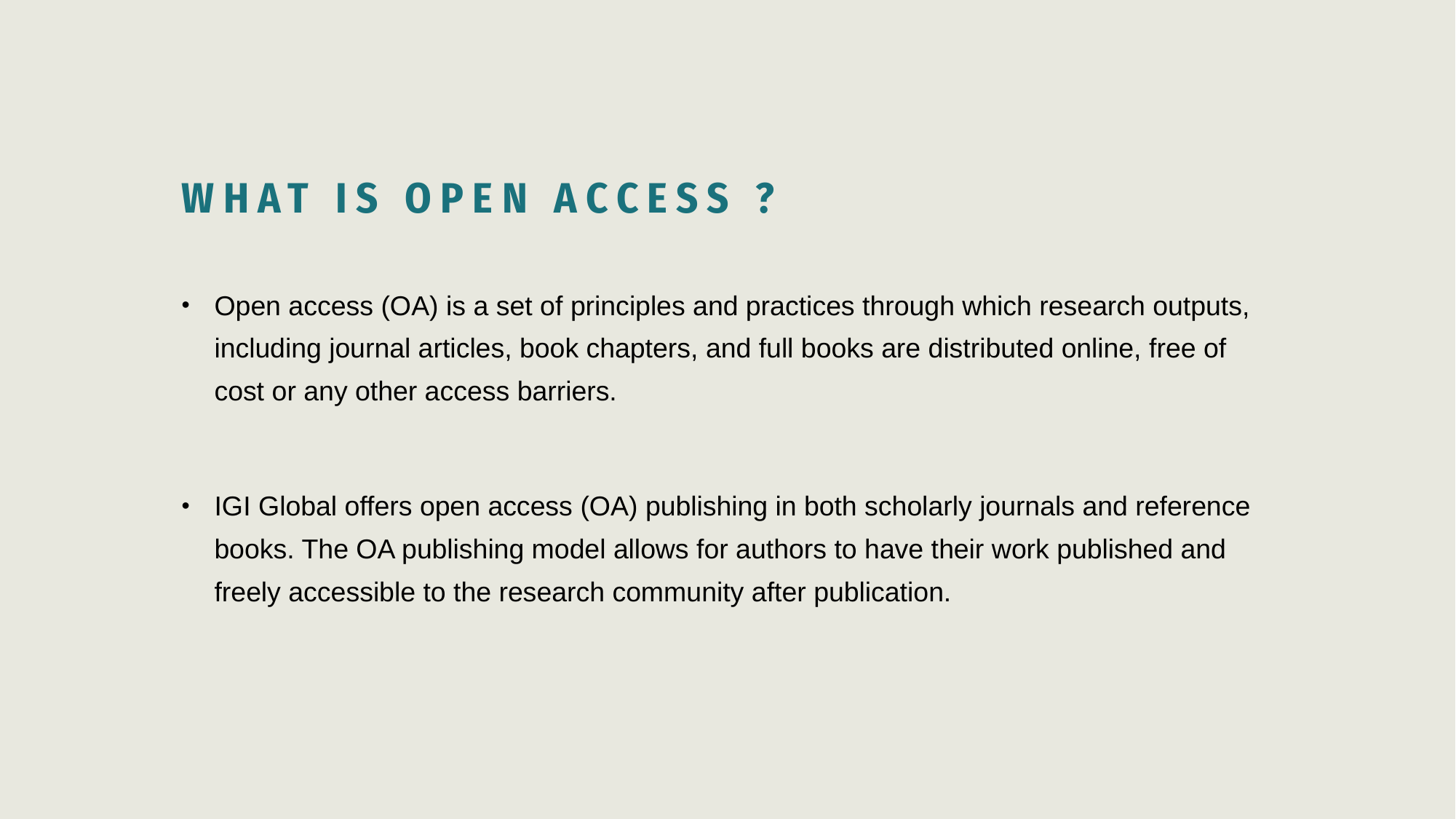

# What is open access ?
Open access (OA) is a set of principles and practices through which research outputs, including journal articles, book chapters, and full books are distributed online, free of cost or any other access barriers.

IGI Global offers open access (OA) publishing in both scholarly journals and reference books. The OA publishing model allows for authors to have their work published and freely accessible to the research community after publication.